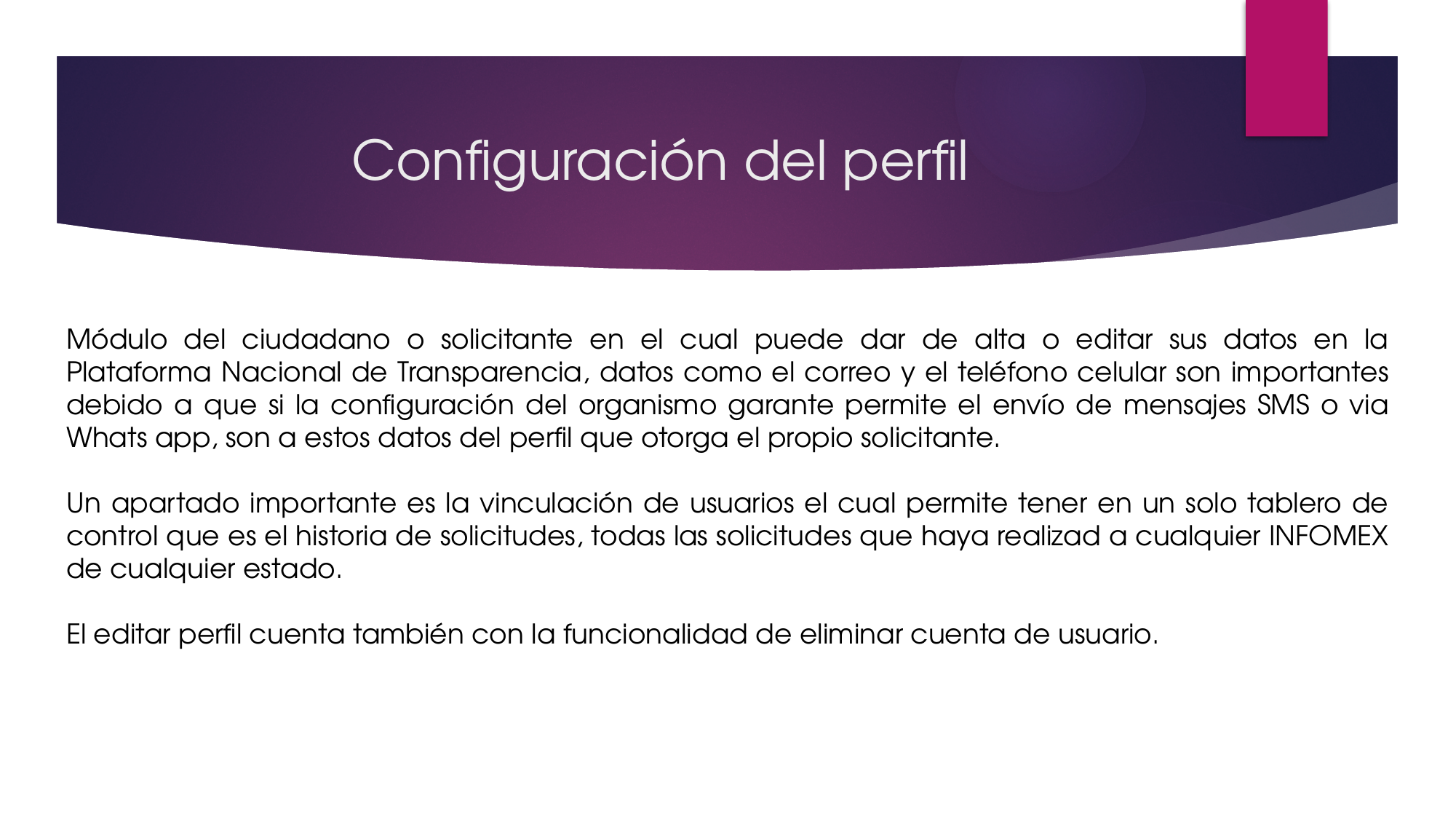

# Configuración del perfil
Módulo del ciudadano o solicitante en el cual puede dar de alta o editar sus datos en la Plataforma Nacional de Transparencia, datos como el correo y el teléfono celular son importantes debido a que si la configuración del organismo garante permite el envío de mensajes SMS o via Whats app, son a estos datos del perfil que otorga el propio solicitante.

Un apartado importante es la vinculación de usuarios el cual permite tener en un solo tablero de control que es el historia de solicitudes, todas las solicitudes que haya realizad a cualquier INFOMEX de cualquier estado.

El editar perfil cuenta también con la funcionalidad de eliminar cuenta de usuario.